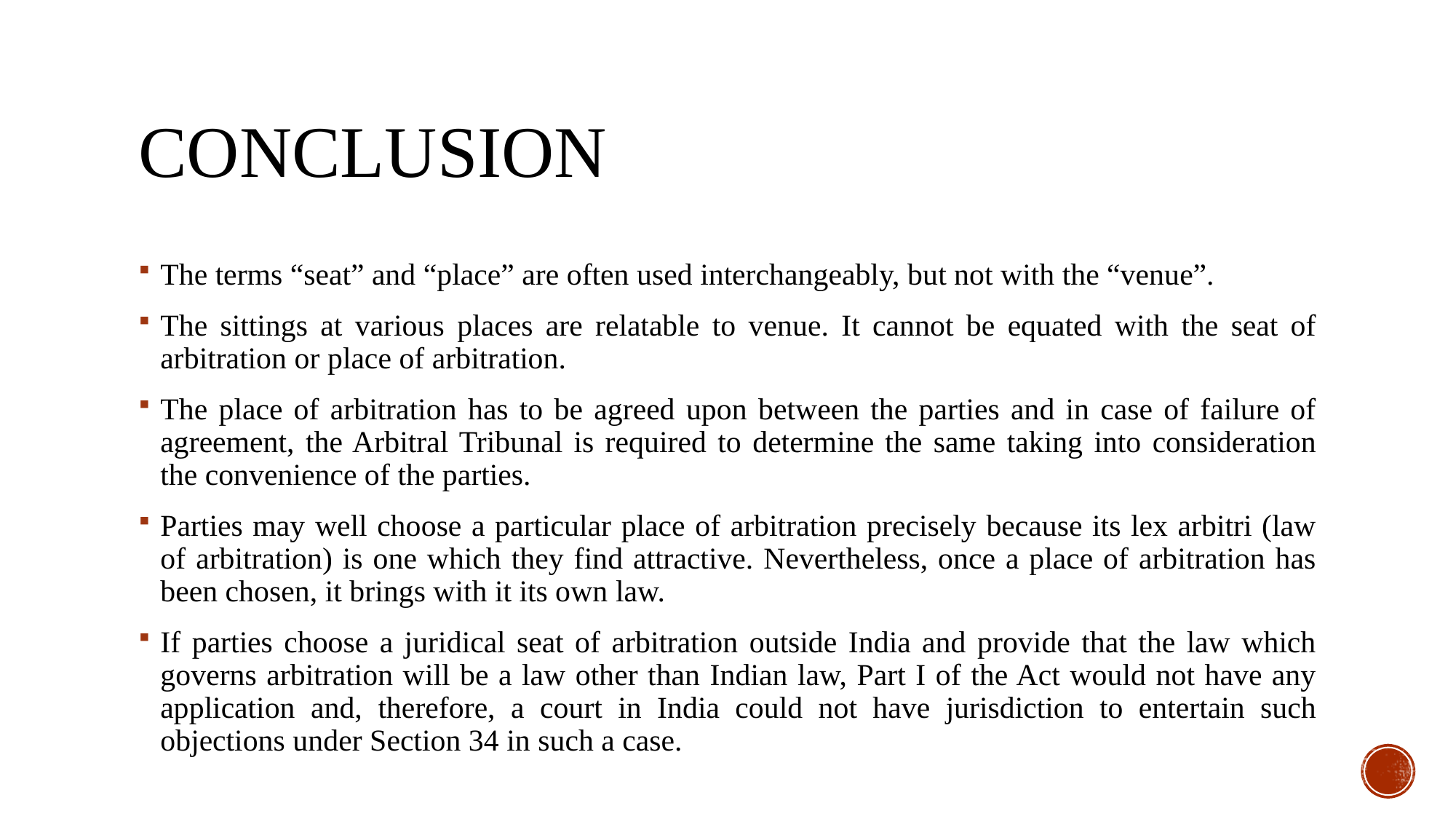

# Conclusion
The terms “seat” and “place” are often used interchangeably, but not with the “venue”.
The sittings at various places are relatable to venue. It cannot be equated with the seat of arbitration or place of arbitration.
The place of arbitration has to be agreed upon between the parties and in case of failure of agreement, the Arbitral Tribunal is required to determine the same taking into consideration the convenience of the parties.
Parties may well choose a particular place of arbitration precisely because its lex arbitri (law of arbitration) is one which they find attractive. Nevertheless, once a place of arbitration has been chosen, it brings with it its own law.
If parties choose a juridical seat of arbitration outside India and provide that the law which governs arbitration will be a law other than Indian law, Part I of the Act would not have any application and, therefore, a court in India could not have jurisdiction to entertain such objections under Section 34 in such a case.